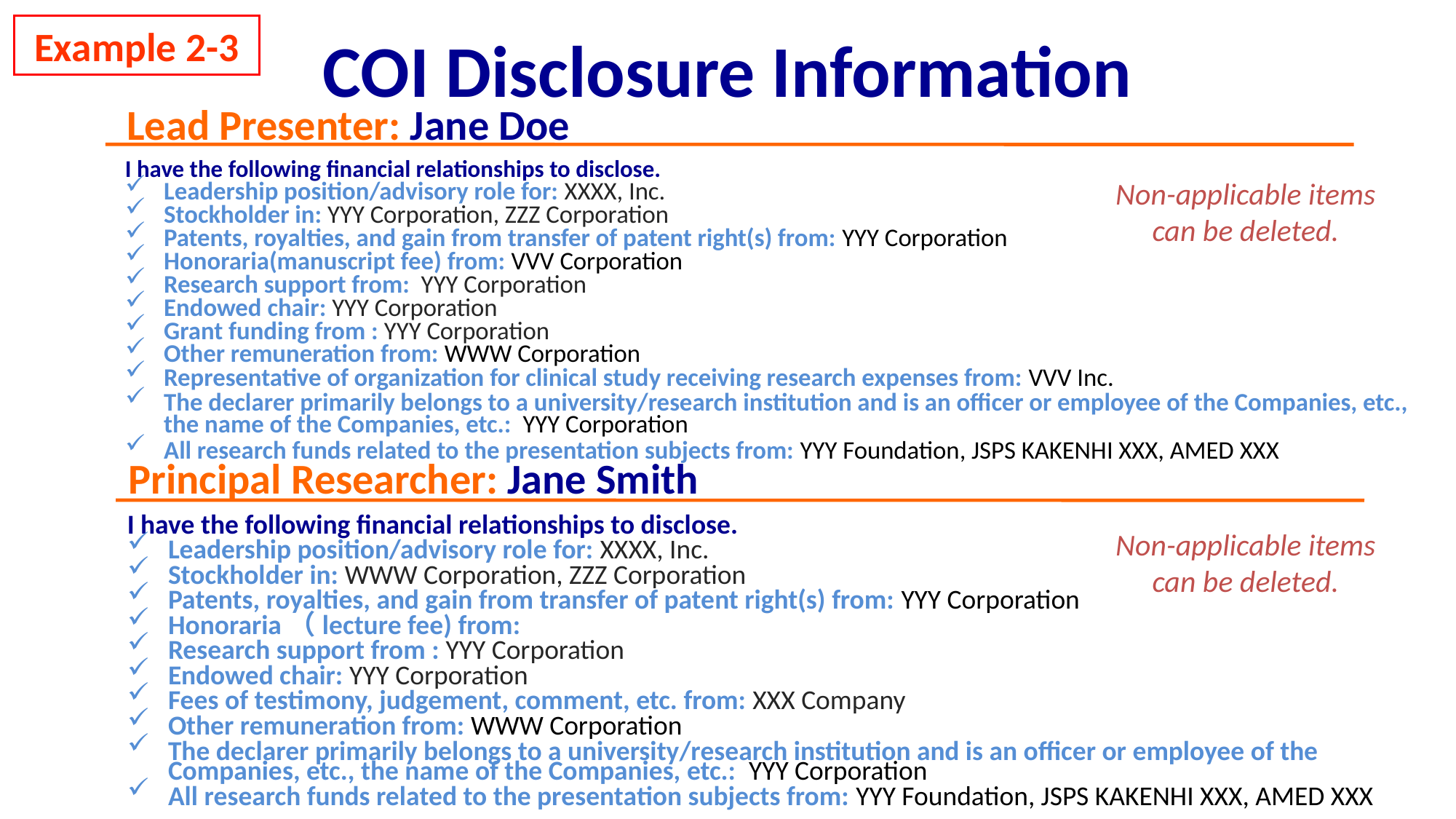

Example 2-3
# COI Disclosure Information
Lead Presenter: Jane Doe
I have the following financial relationships to disclose.
Leadership position/advisory role for: XXXX, Inc.
Stockholder in: YYY Corporation, ZZZ Corporation
Patents, royalties, and gain from transfer of patent right(s) from: YYY Corporation
Honoraria(manuscript fee) from: VVV Corporation
Research support from:  YYY Corporation
Endowed chair: YYY Corporation
Grant funding from : YYY Corporation
Other remuneration from: WWW Corporation
Representative of organization for clinical study receiving research expenses from: VVV Inc.
The declarer primarily belongs to a university/research institution and is an officer or employee of the Companies, etc., the name of the Companies, etc.:  YYY Corporation
All research funds related to the presentation subjects from: YYY Foundation, JSPS KAKENHI XXX, AMED XXX

Non-applicable items
can be deleted.
Principal Researcher: Jane Smith
I have the following financial relationships to disclose.
Leadership position/advisory role for: XXXX, Inc.
Stockholder in: WWW Corporation, ZZZ Corporation
Patents, royalties, and gain from transfer of patent right(s) from: YYY Corporation
Honoraria（lecture fee) from:
Research support from : YYY Corporation
Endowed chair: YYY Corporation
Fees of testimony, judgement, comment, etc. from: XXX Company
Other remuneration from: WWW Corporation
The declarer primarily belongs to a university/research institution and is an officer or employee of the Companies, etc., the name of the Companies, etc.:  YYY Corporation
All research funds related to the presentation subjects from: YYY Foundation, JSPS KAKENHI XXX, AMED XXX

Non-applicable items
can be deleted.